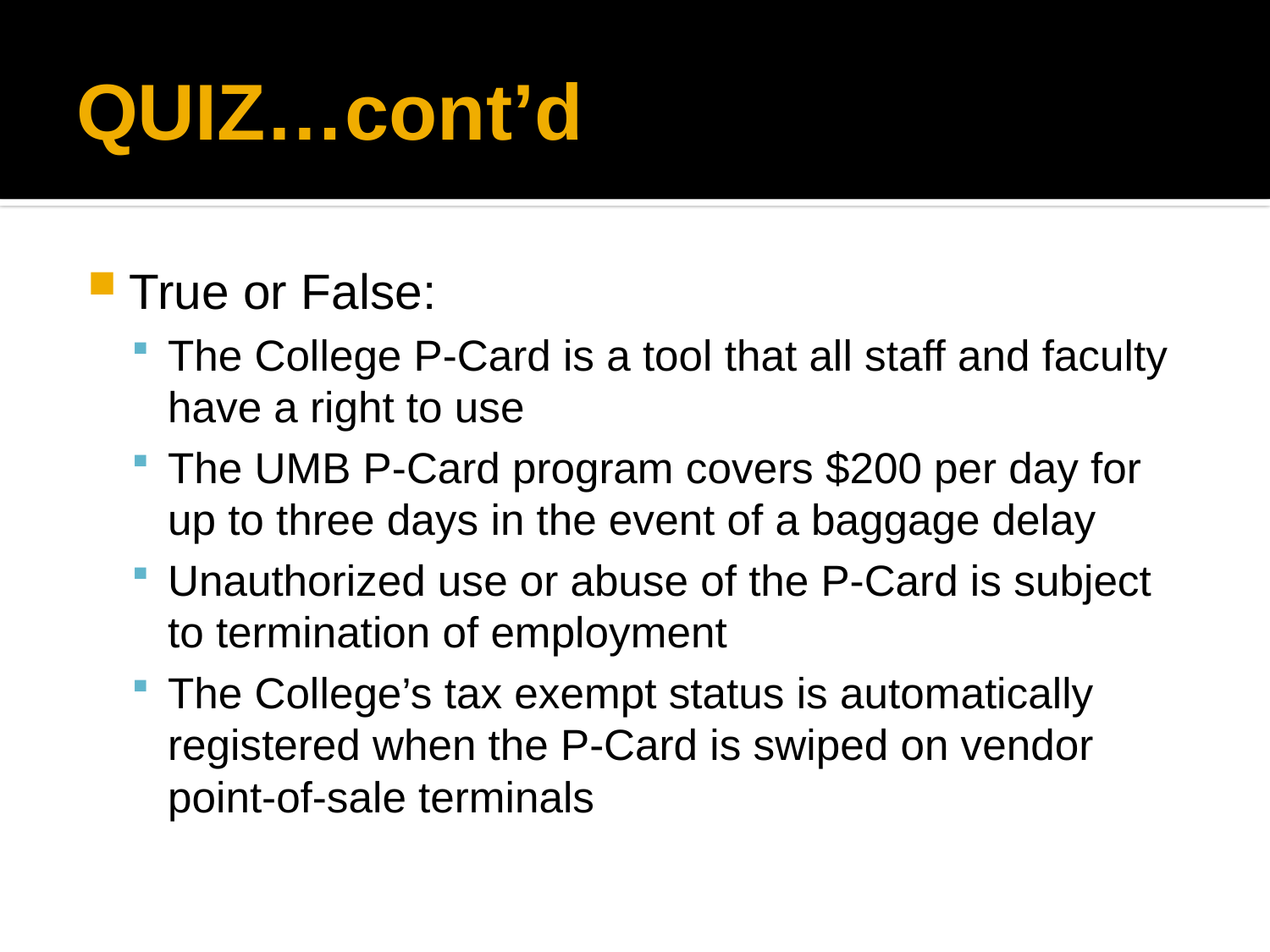

# QUIZ…cont’d
True or False:
The College P-Card is a tool that all staff and faculty have a right to use
The UMB P-Card program covers $200 per day for up to three days in the event of a baggage delay
Unauthorized use or abuse of the P-Card is subject to termination of employment
The College’s tax exempt status is automatically registered when the P-Card is swiped on vendor point-of-sale terminals